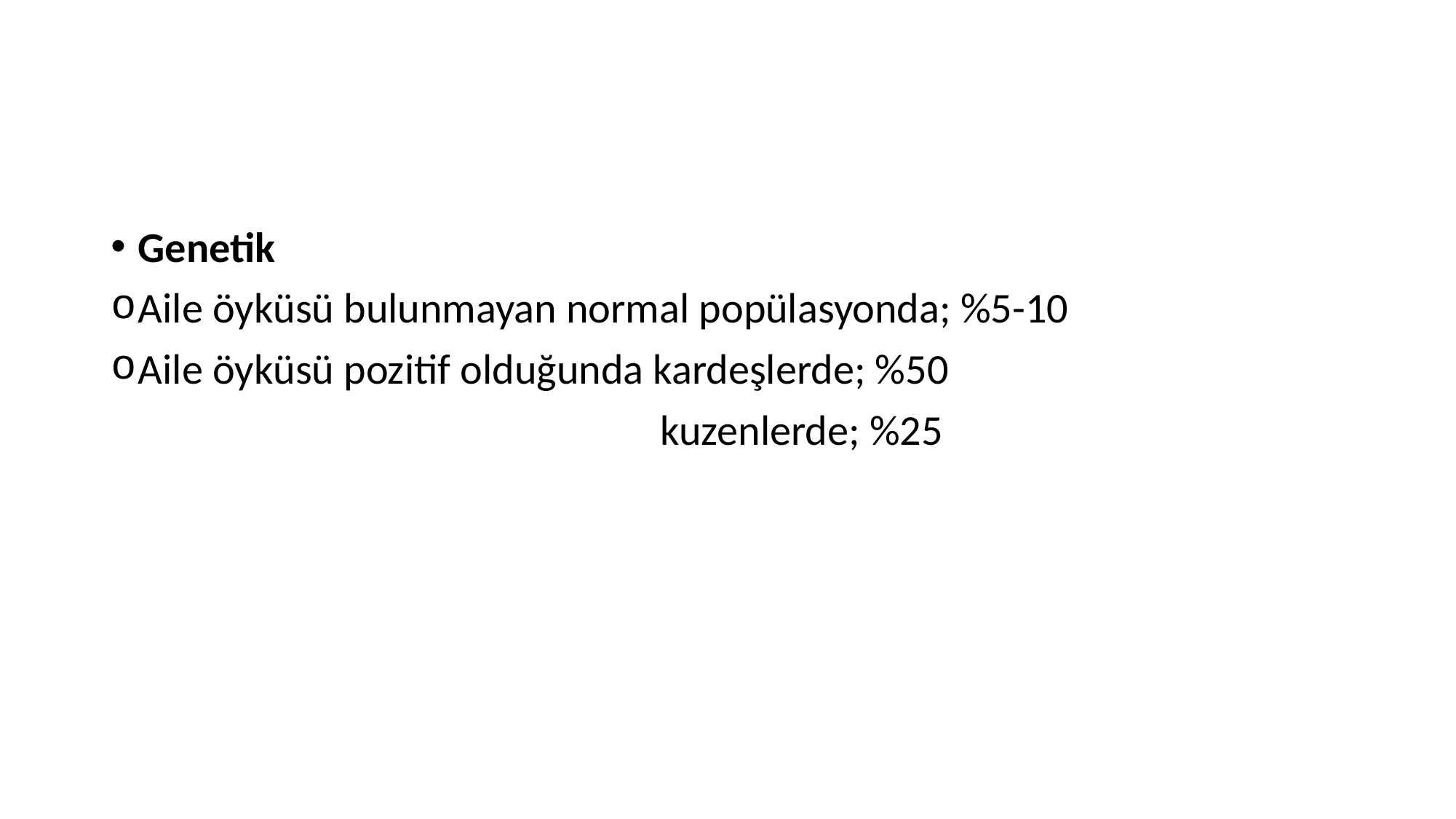

Genetik
Aile öyküsü bulunmayan normal popülasyonda; %5-10
Aile öyküsü pozitif olduğunda kardeşlerde; %50
                                                         kuzenlerde; %25